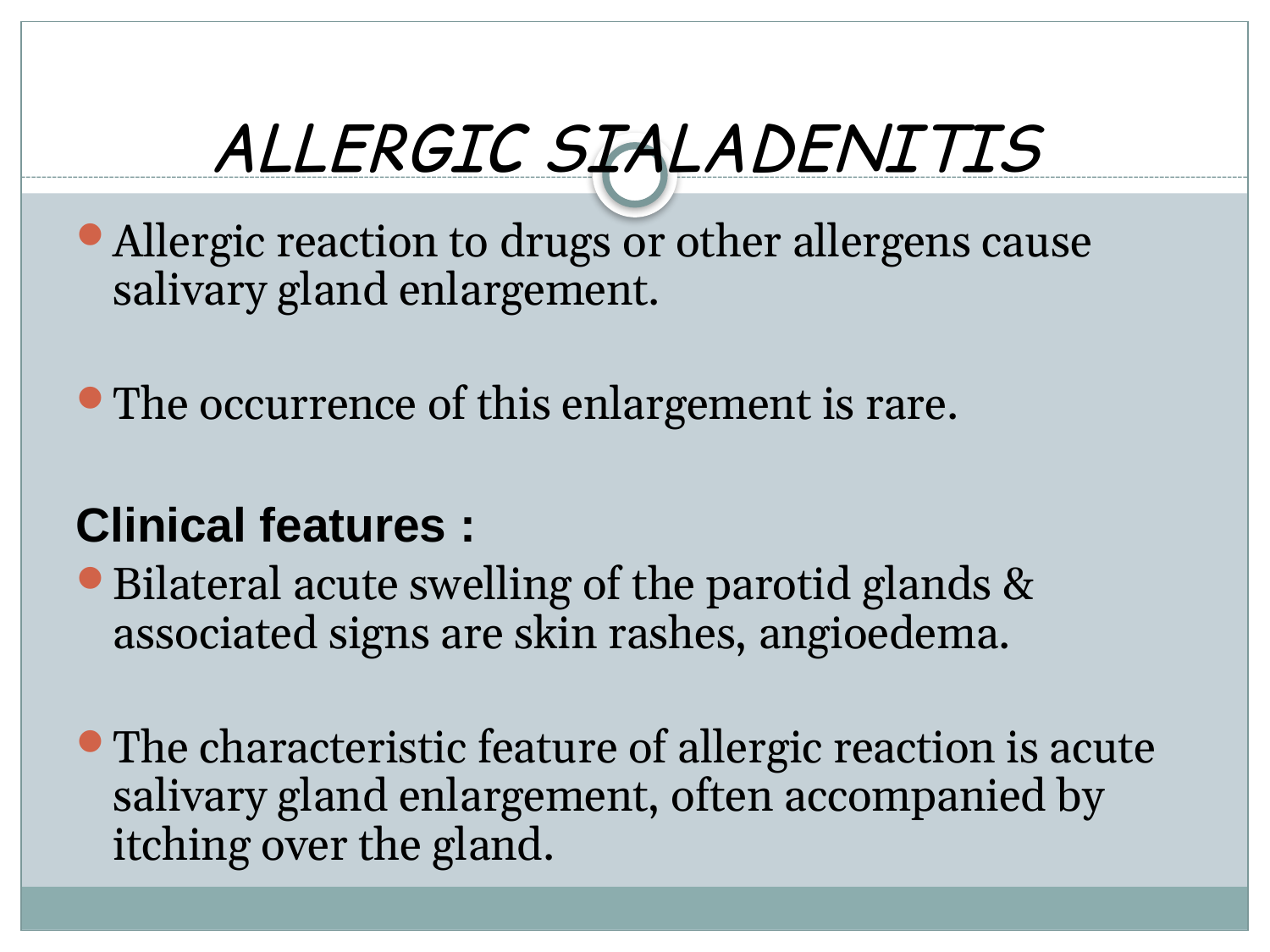

# ALLERGIC SIALADENITIS
Allergic reaction to drugs or other allergens cause salivary gland enlargement.

The occurrence of this enlargement is rare.

Clinical features :
Bilateral acute swelling of the parotid glands & associated signs are skin rashes, angioedema.

The characteristic feature of allergic reaction is acute salivary gland enlargement, often accompanied by itching over the gland.